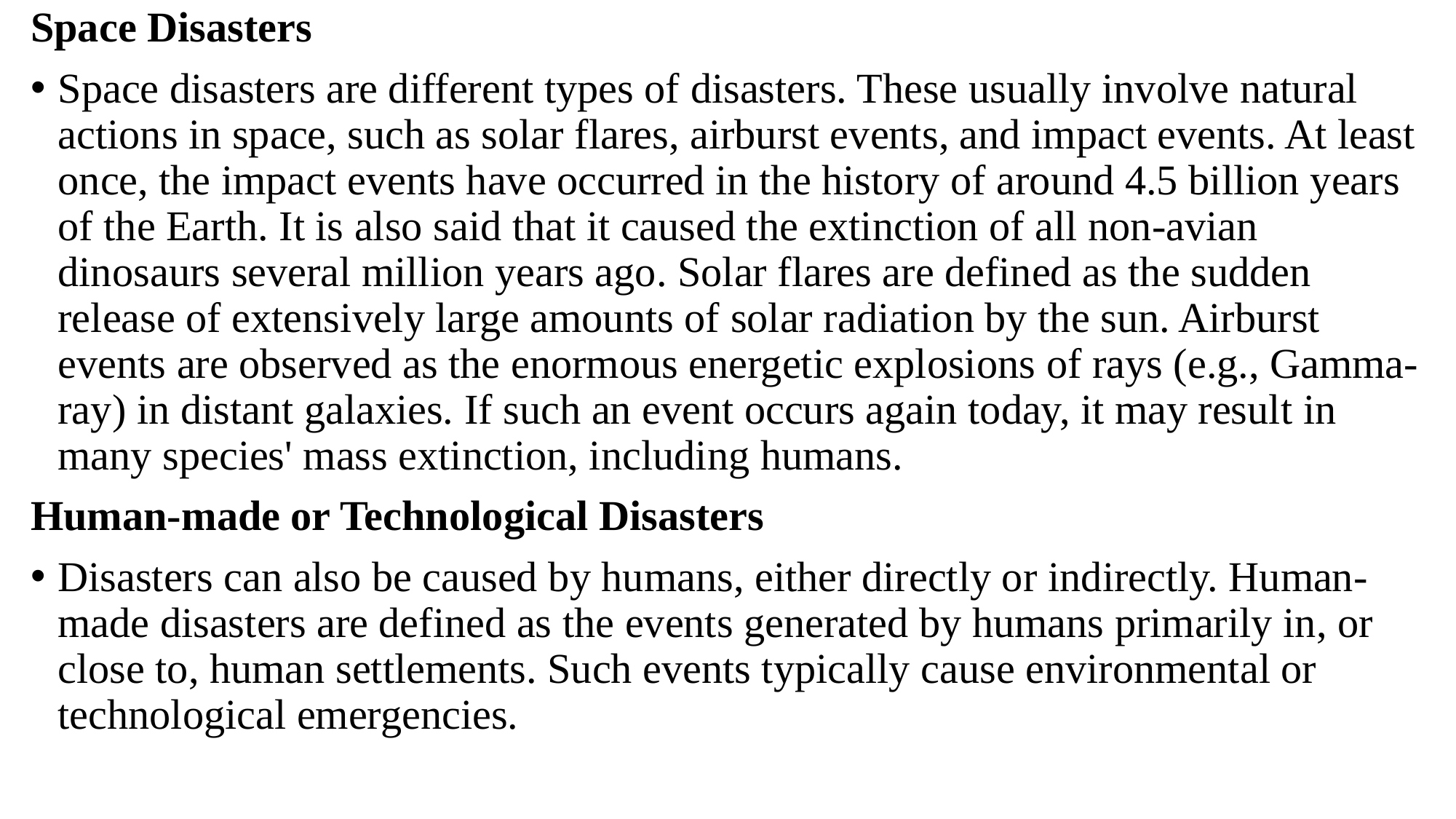

Space Disasters
Space disasters are different types of disasters. These usually involve natural actions in space, such as solar flares, airburst events, and impact events. At least once, the impact events have occurred in the history of around 4.5 billion years of the Earth. It is also said that it caused the extinction of all non-avian dinosaurs several million years ago. Solar flares are defined as the sudden release of extensively large amounts of solar radiation by the sun. Airburst events are observed as the enormous energetic explosions of rays (e.g., Gamma-ray) in distant galaxies. If such an event occurs again today, it may result in many species' mass extinction, including humans.
Human-made or Technological Disasters
Disasters can also be caused by humans, either directly or indirectly. Human-made disasters are defined as the events generated by humans primarily in, or close to, human settlements. Such events typically cause environmental or technological emergencies.